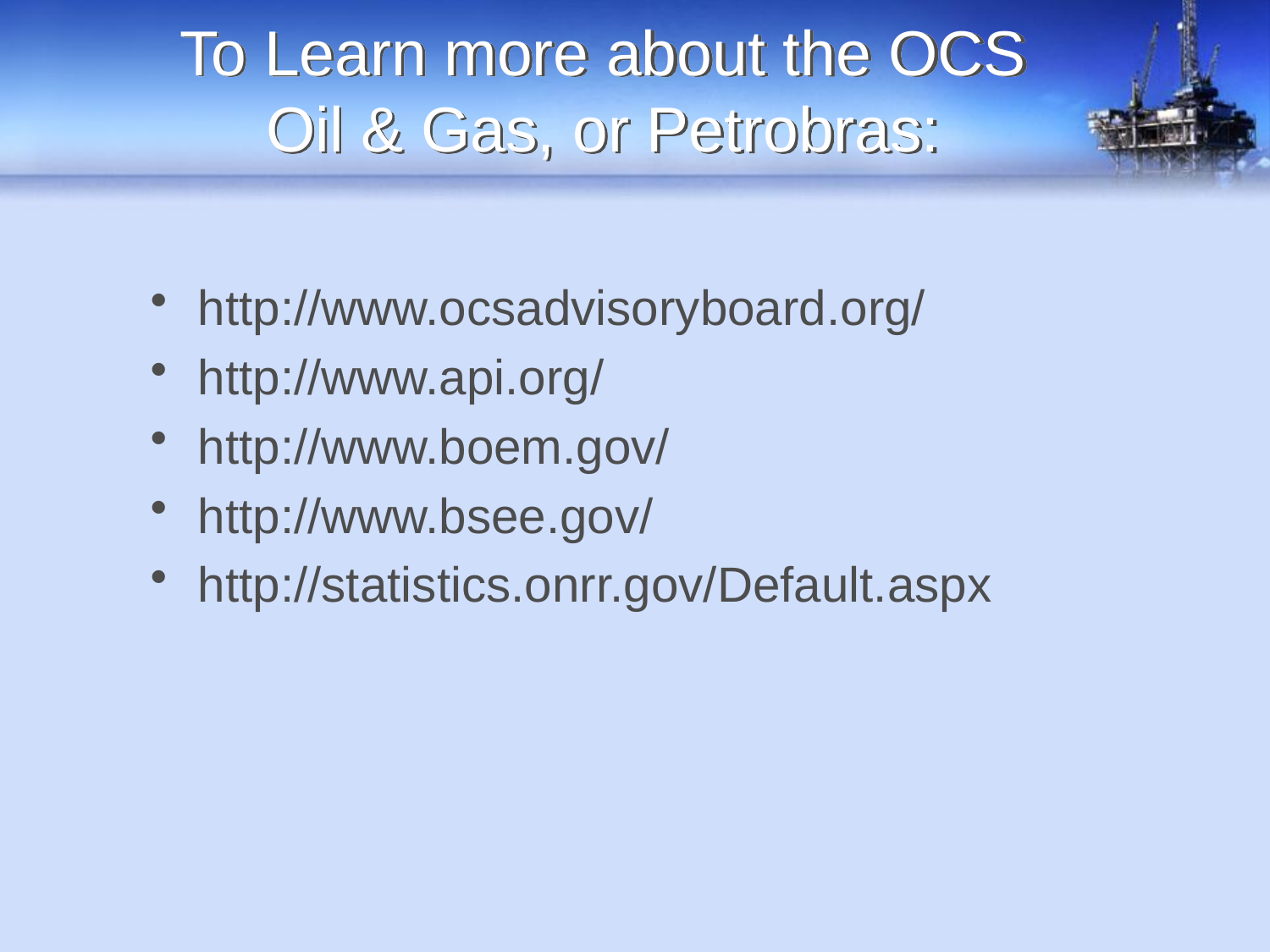

# To Learn more about the OCS Oil & Gas, or Petrobras:

http://www.ocsadvisoryboard.org/
http://www.api.org/
http://www.boem.gov/
http://www.bsee.gov/
http://statistics.onrr.gov/Default.aspx